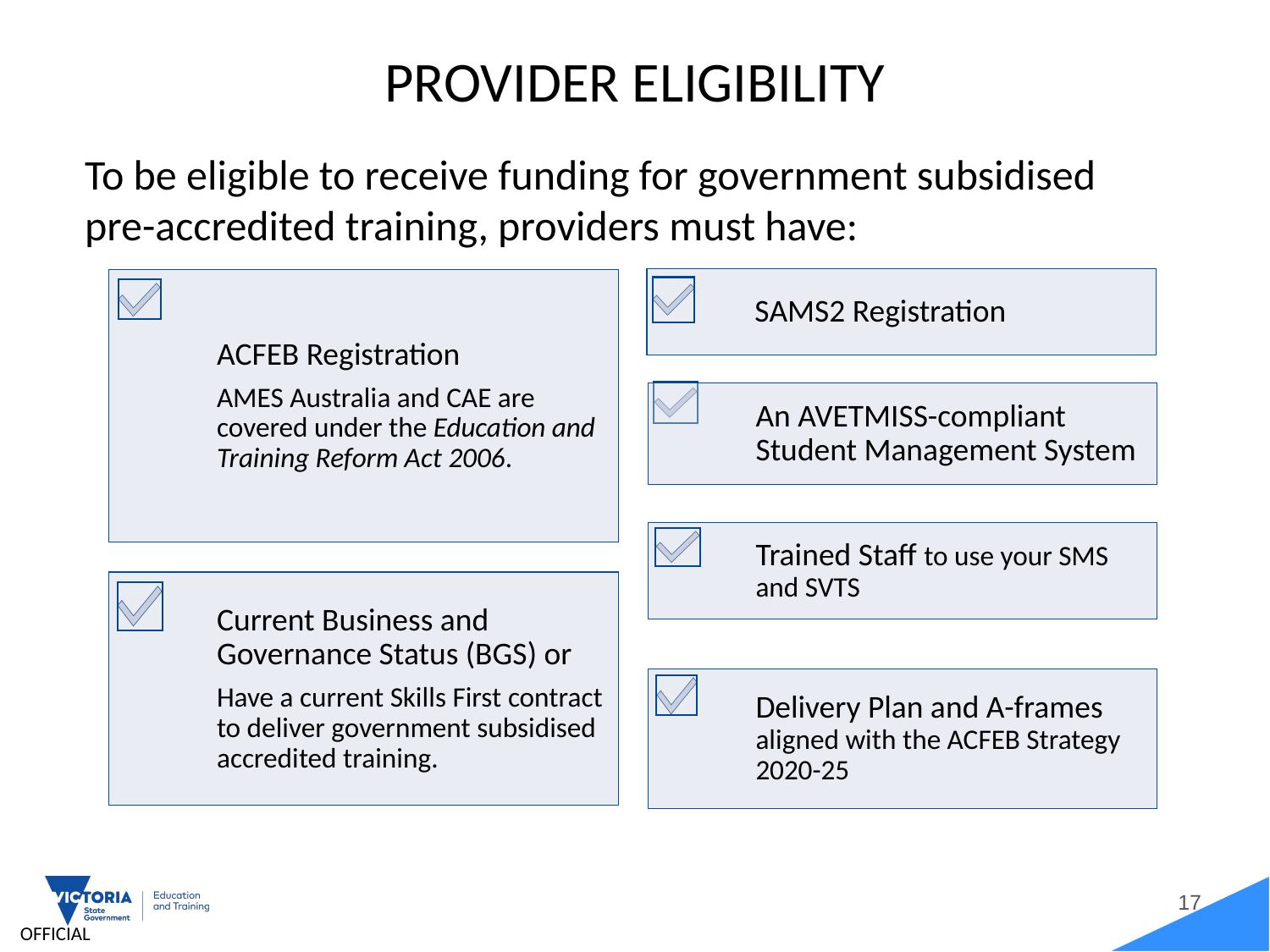

# PROVIDER ELIGIBILITY
To be eligible to receive funding for government subsidised pre-accredited training, providers must have:
ACFEB Registration
AMES Australia and CAE are covered under the Education and Training Reform Act 2006.
Trained Staff to use your SMS and SVTS
Current Business and Governance Status (BGS) or
Have a current Skills First contract to deliver government subsidised accredited training.
An AVETMISS-compliant Student Management System
SAMS2 Registration
Delivery Plan and A-frames aligned with the ACFEB Strategy 2020-25